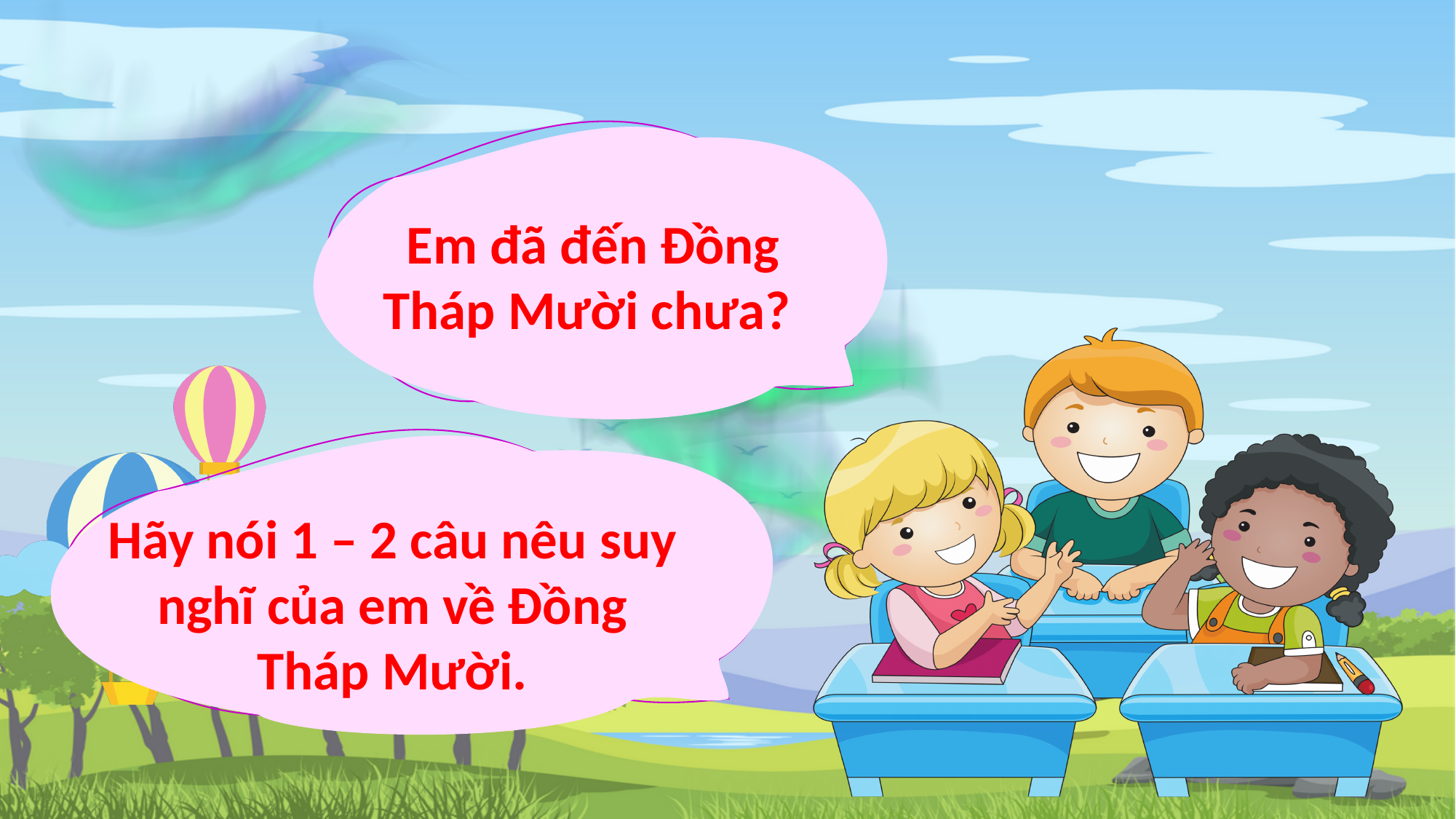

Em đã đến Đồng Tháp Mười chưa?

Hãy nói 1 – 2 câu nêu suy nghĩ của em về Đồng Tháp Mười.